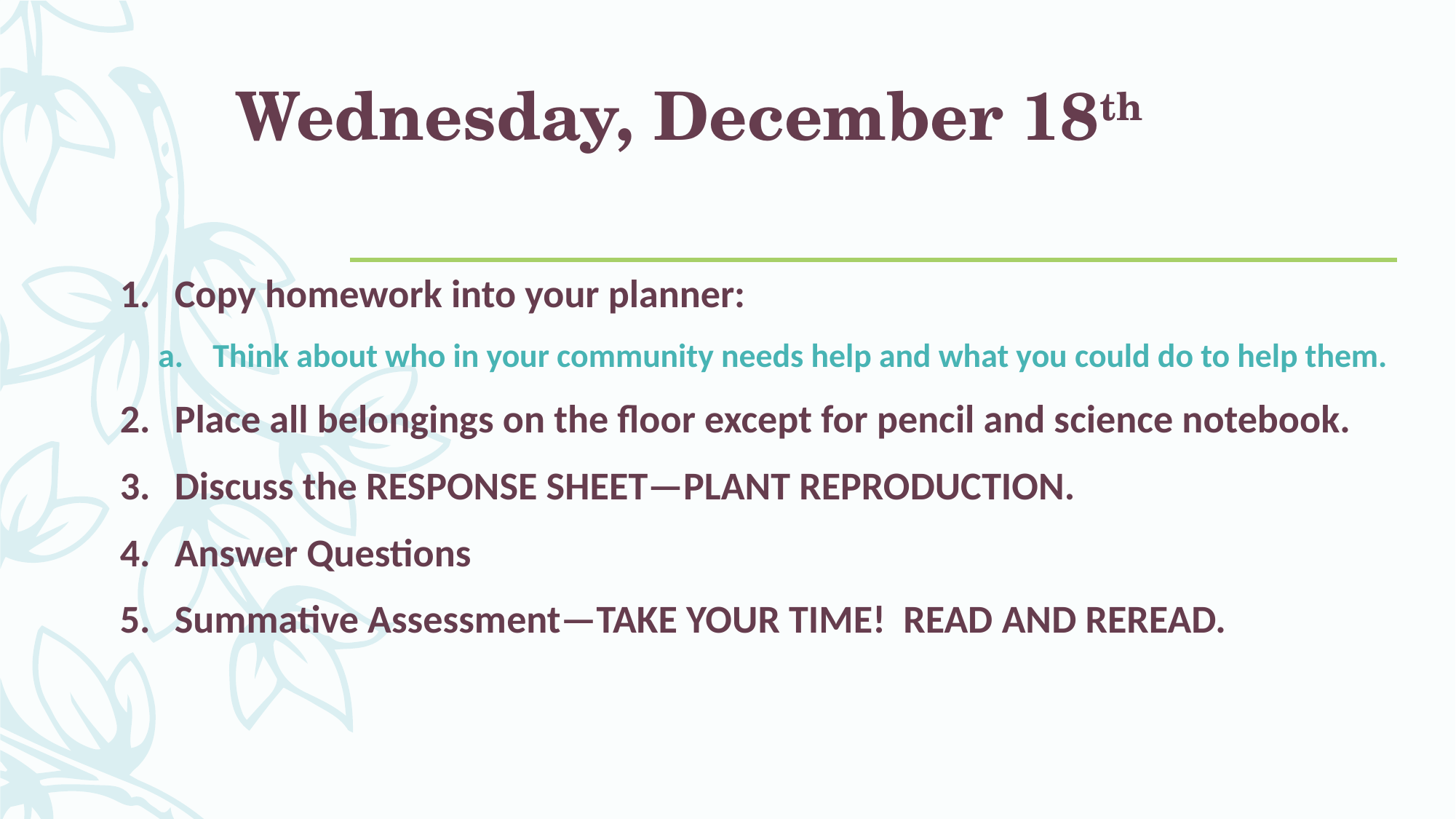

# Wednesday, December 18th
Copy homework into your planner:
Think about who in your community needs help and what you could do to help them.
Place all belongings on the floor except for pencil and science notebook.
Discuss the RESPONSE SHEET—PLANT REPRODUCTION.
Answer Questions
Summative Assessment—TAKE YOUR TIME!  READ AND REREAD.